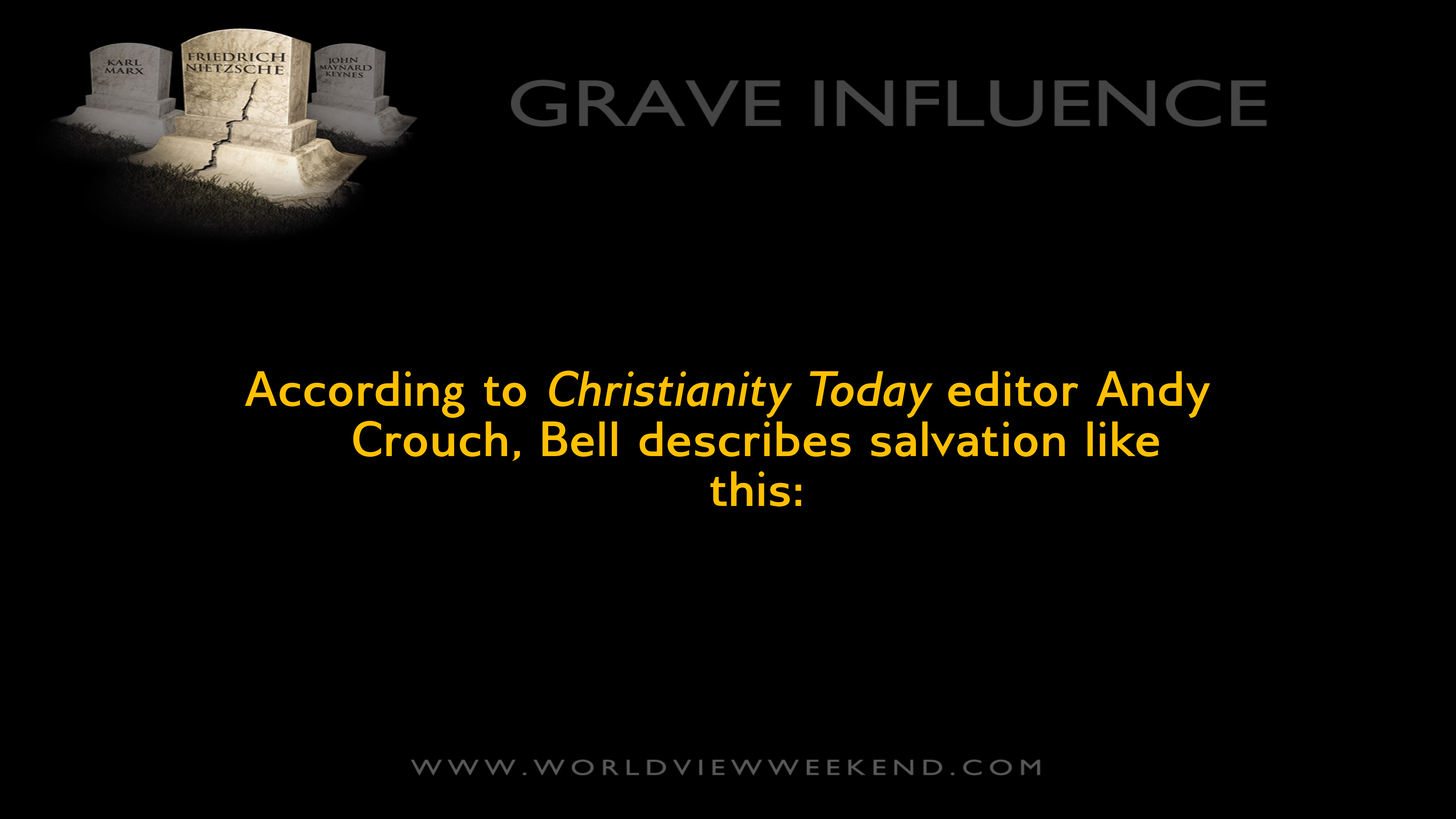

According to Christianity Today editor Andy Crouch, Bell describes salvation like this: